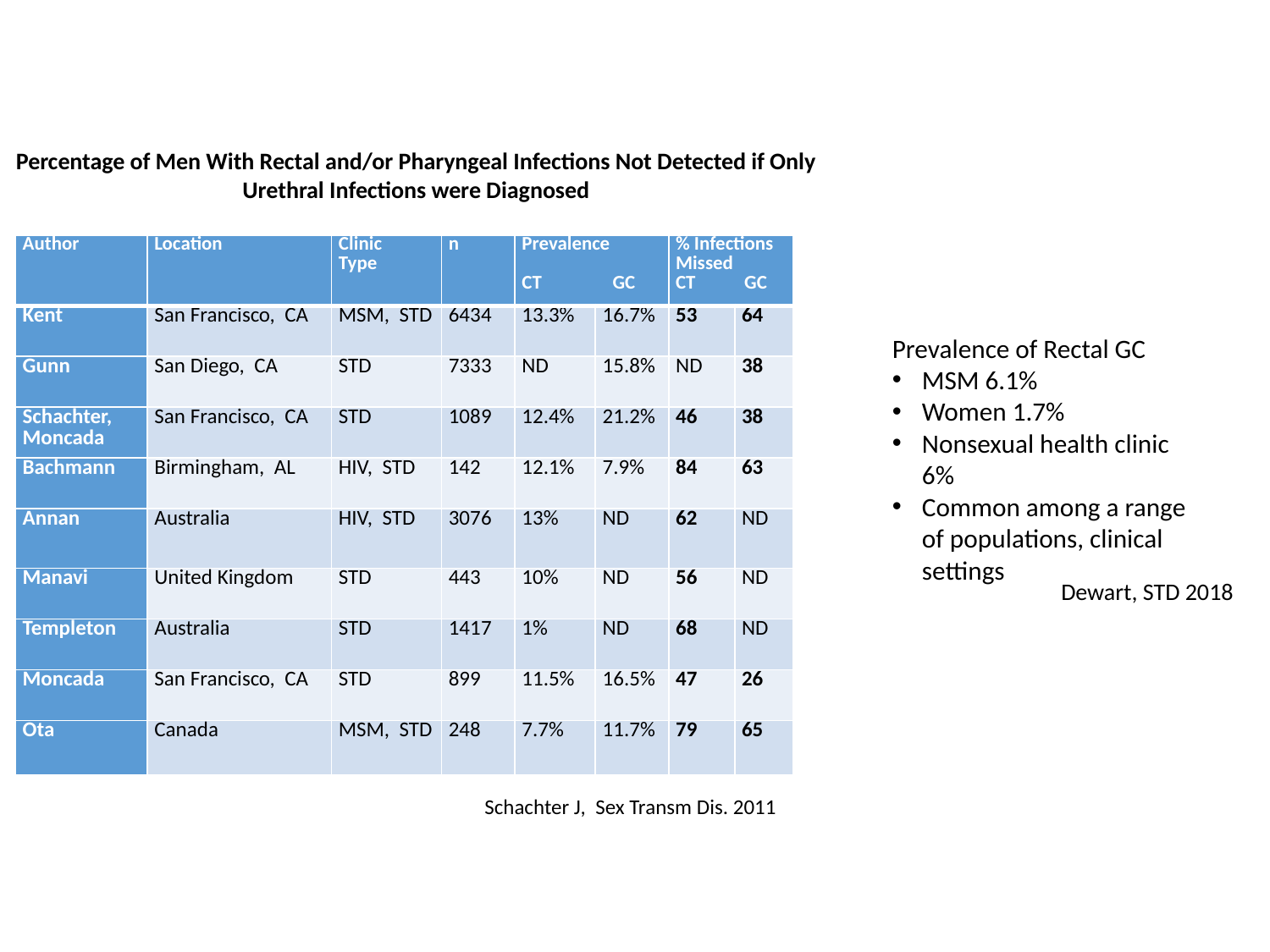

Percentage of Men With Rectal and/or Pharyngeal Infections Not Detected if Only Urethral Infections were Diagnosed
| Author | Location | Clinic Type | n | Prevalence CT GC |  | % Infections Missed CT GC |  |
| --- | --- | --- | --- | --- | --- | --- | --- |
| Kent | San Francisco, CA | MSM, STD | 6434 | 13.3% | 16.7% | 53 | 64 |
| Gunn | San Diego, CA | STD | 7333 | ND | 15.8% | ND | 38 |
| Schachter, Moncada | San Francisco, CA | STD | 1089 | 12.4% | 21.2% | 46 | 38 |
| Bachmann | Birmingham, AL | HIV, STD | 142 | 12.1% | 7.9% | 84 | 63 |
| Annan | Australia | HIV, STD | 3076 | 13% | ND | 62 | ND |
| Manavi | United Kingdom | STD | 443 | 10% | ND | 56 | ND |
| Templeton | Australia | STD | 1417 | 1% | ND | 68 | ND |
| Moncada | San Francisco, CA | STD | 899 | 11.5% | 16.5% | 47 | 26 |
| Ota | Canada | MSM, STD | 248 | 7.7% | 11.7% | 79 | 65 |
Prevalence of Rectal GC
MSM 6.1%
Women 1.7%
Nonsexual health clinic 6%
Common among a range of populations, clinical settings
Dewart, STD 2018
Schachter J,  Sex Transm Dis. 2011